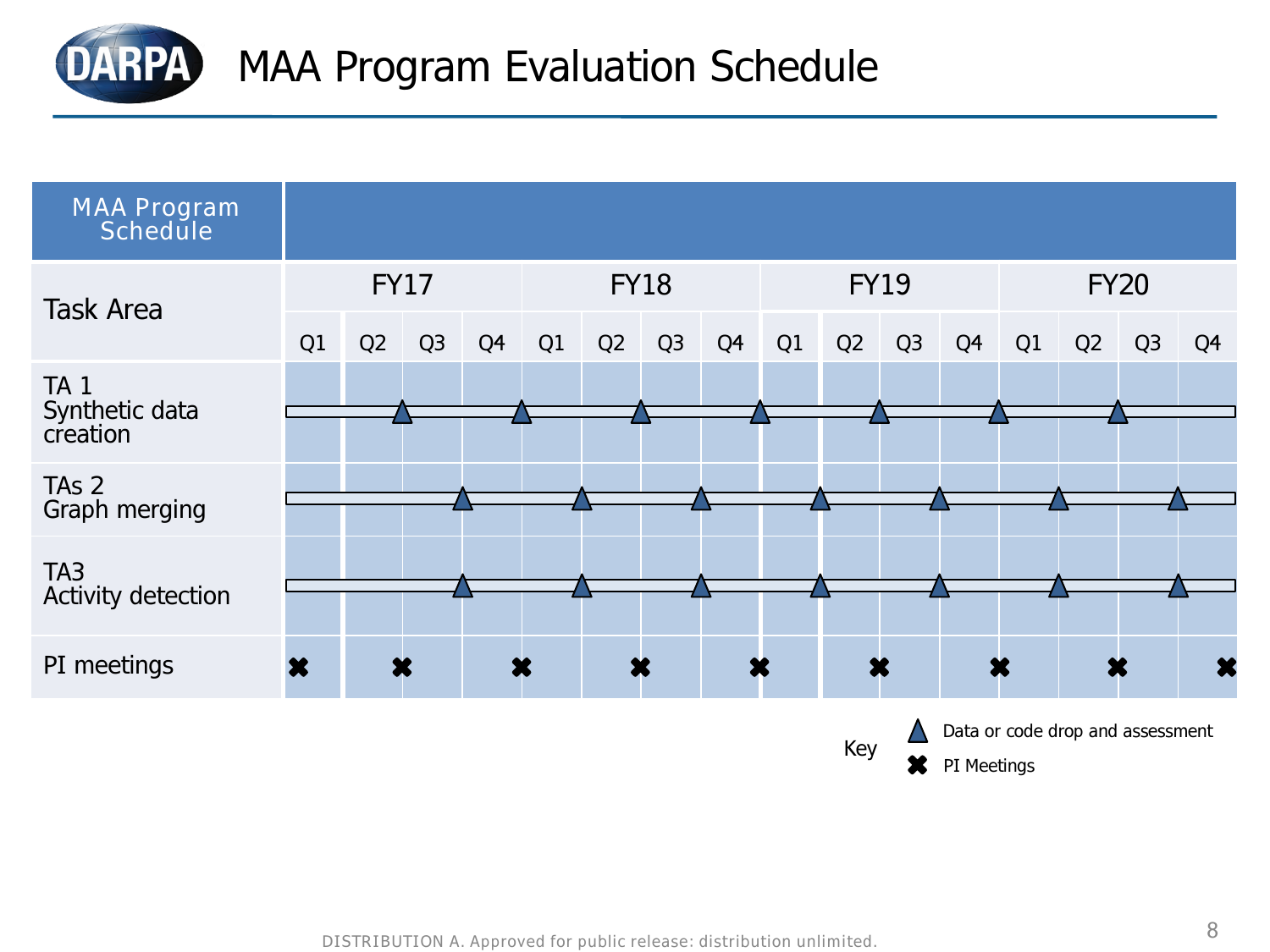

# MAA Program Evaluation Schedule
| MAA Program Schedule |  |  |  |  |  |  |  |  |  |  |  |  |  |  |  |  |
| --- | --- | --- | --- | --- | --- | --- | --- | --- | --- | --- | --- | --- | --- | --- | --- | --- |
| Task Area | FY17 |  |  |  | FY18 |  |  |  | FY19 |  |  |  | FY20 |  |  |  |
|  | Q1 | Q2 | Q3 | Q4 | Q1 | Q2 | Q3 | Q4 | Q1 | Q2 | Q3 | Q4 | Q1 | Q2 | Q3 | Q4 |
| TA 1 Synthetic data creation |  |  |  |  |  |  |  |  |  |  |  |  |  |  |  |  |
| TAs 2 Graph merging |  |  |  |  |  |  |  |  |  |  |  |  |  |  |  |  |
| TA3 Activity detection |  |  |  |  |  |  |  |  |  |  |  |  |  |  |  |  |
| PI meetings |  |  |  |  |  |  |  |  |  |  |  |  |  |  |  |  |

Data or code drop and assessment

Key
PI Meetings

8

 DISTRIBUTION A. Approved for public release: distribution unlimited.